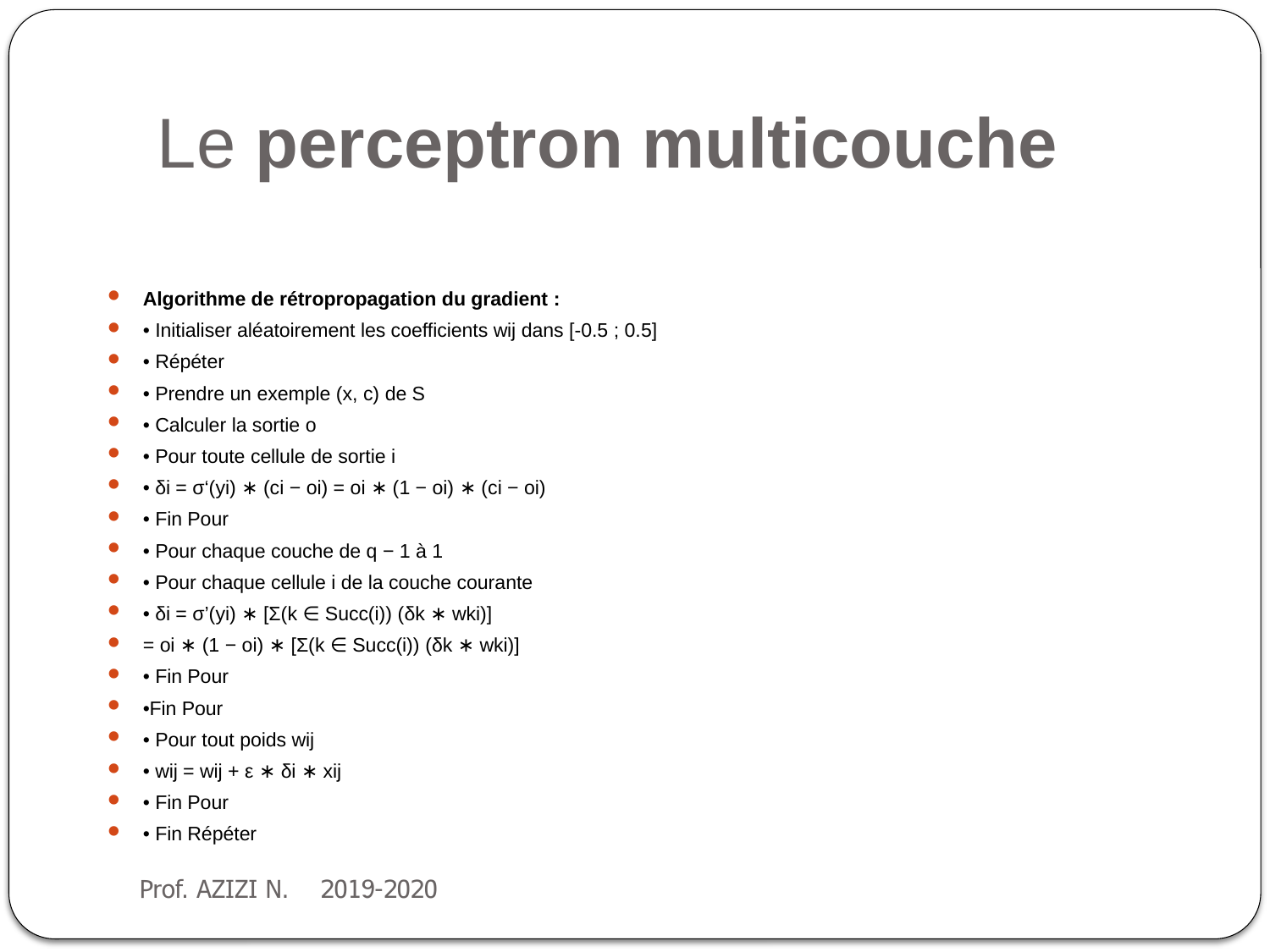

# Le perceptron multicouche
Algorithme de rétropropagation du gradient :
• Initialiser aléatoirement les coefficients wij dans [-0.5 ; 0.5]
• Répéter
• Prendre un exemple (x, c) de S
• Calculer la sortie o
• Pour toute cellule de sortie i
• δi = σ‘(yi) ∗ (ci − oi) = oi ∗ (1 − oi) ∗ (ci − oi)
• Fin Pour
• Pour chaque couche de q − 1 à 1
• Pour chaque cellule i de la couche courante
• δi = σ’(yi) ∗ [Σ(k ∈ Succ(i)) (δk ∗ wki)]
= oi ∗ (1 − oi) ∗ [Σ(k ∈ Succ(i)) (δk ∗ wki)]
• Fin Pour
•Fin Pour
• Pour tout poids wij
• wij = wij + ε ∗ δi ∗ xij
• Fin Pour
• Fin Répéter
Prof. AZIZI N.    2019-2020
11